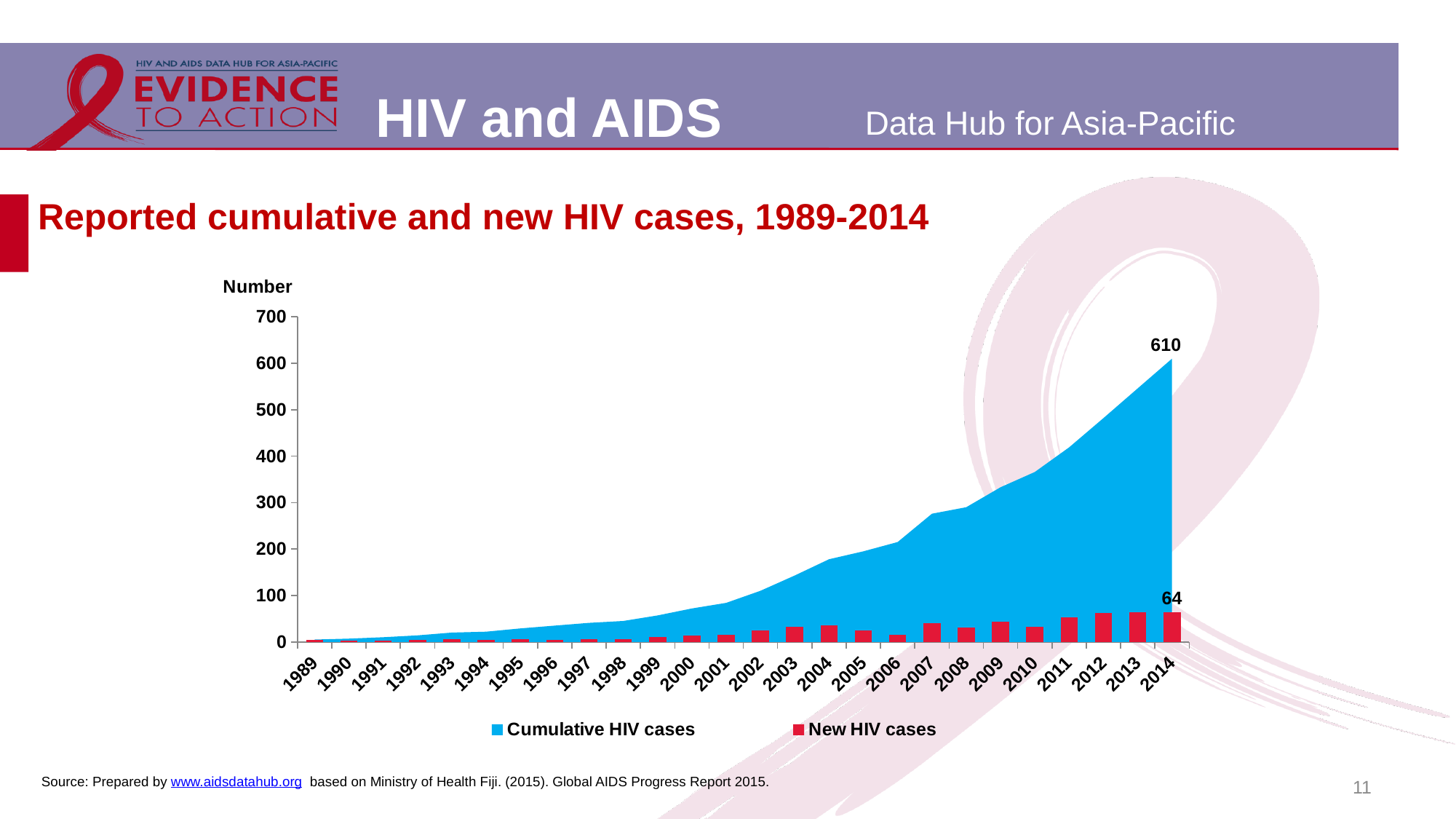

# Reported cumulative and new HIV cases, 1989-2014

### Chart

| Category | Cumulative HIV cases | New HIV cases |
|---|---|---|
| 1989 | 5.0 | 5.0 |
| 1990 | 7.0 | 2.0 |
| 1991 | 10.0 | 3.0 |
| 1992 | 14.0 | 4.0 |
| 1993 | 20.0 | 6.0 |
| 1994 | 22.0 | 5.0 |
| 1995 | 29.0 | 6.0 |
| 1996 | 35.0 | 4.0 |
| 1997 | 41.0 | 6.0 |
| 1998 | 45.0 | 6.0 |
| 1999 | 57.0 | 11.0 |
| 2000 | 72.0 | 14.0 |
| 2001 | 84.0 | 16.0 |
| 2002 | 110.0 | 25.0 |
| 2003 | 143.0 | 32.0 |
| 2004 | 178.0 | 36.0 |
| 2005 | 195.0 | 24.0 |
| 2006 | 215.0 | 15.0 |
| 2007 | 276.0 | 40.0 |
| 2008 | 290.0 | 31.0 |
| 2009 | 333.0 | 43.0 |
| 2010 | 366.0 | 33.0 |
| 2011 | 419.0 | 53.0 |
| 2012 | 482.0 | 62.0 |
| 2013 | 546.0 | 64.0 |
| 2014 | 610.0 | 64.0 |
11
Source: Prepared by www.aidsdatahub.org  based on Ministry of Health Fiji. (2015). Global AIDS Progress Report 2015.